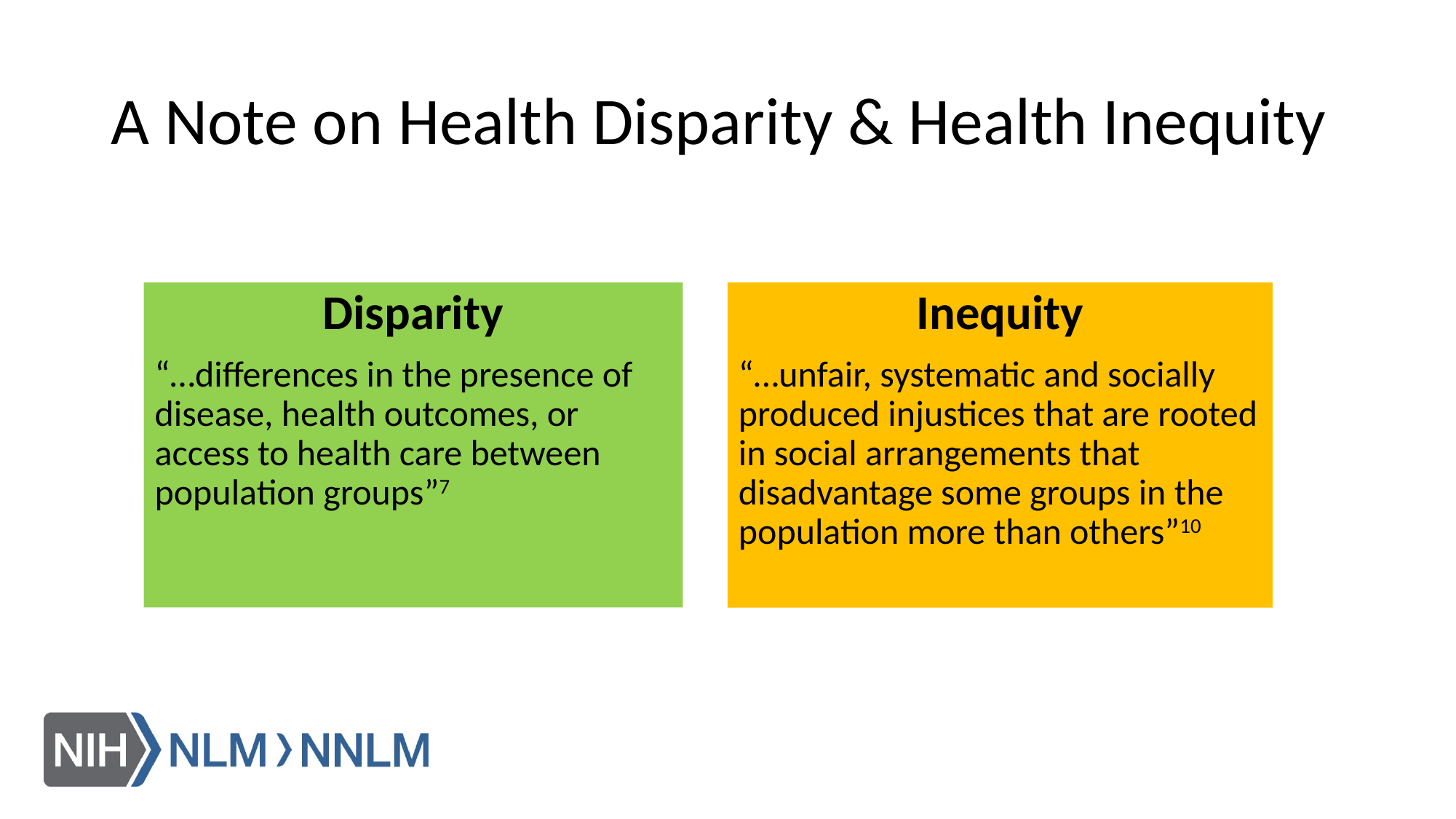

# A Note on Health Disparity & Health Inequity
Disparity
“…differences in the presence of disease, health outcomes, or access to health care between population groups”7
Inequity
“…unfair, systematic and socially produced injustices that are rooted in social arrangements that disadvantage some groups in the population more than others”10